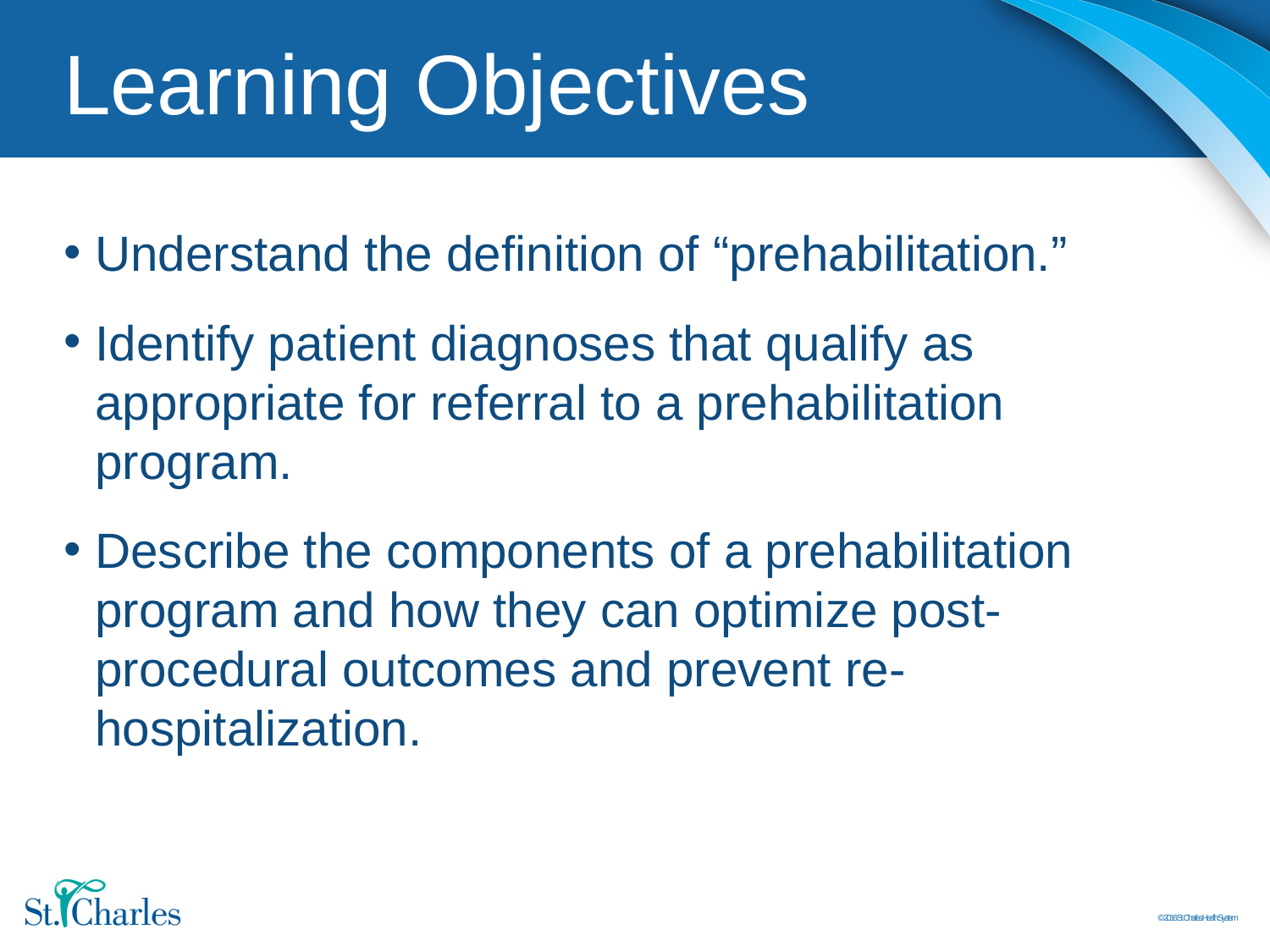

# Learning Objectives
Understand the definition of “prehabilitation.”
Identify patient diagnoses that qualify as appropriate for referral to a prehabilitation program.
Describe the components of a prehabilitation program and how they can optimize post-procedural outcomes and prevent re-hospitalization.